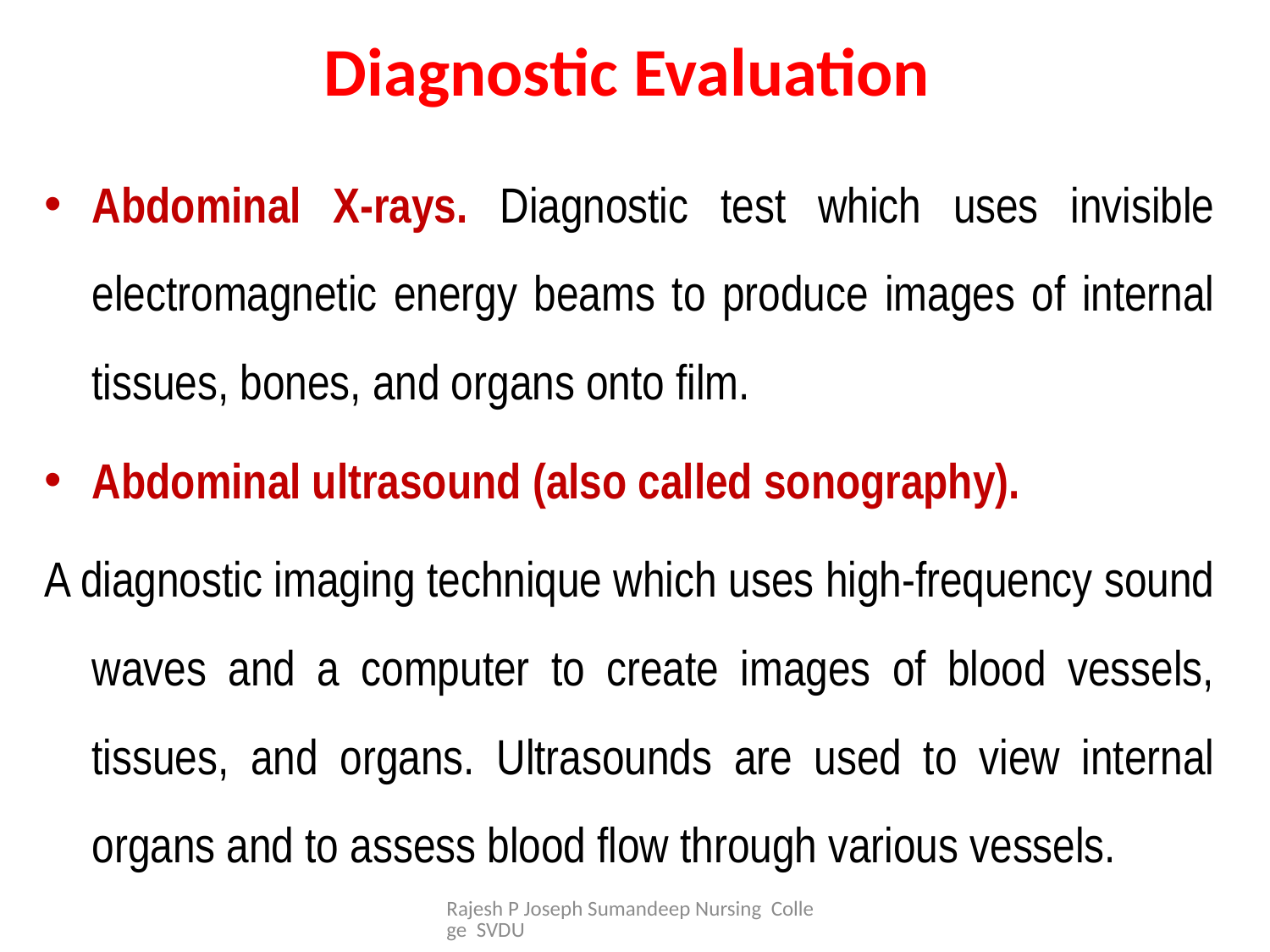

# Diagnostic Evaluation
Abdominal X-rays. Diagnostic test which uses invisible electromagnetic energy beams to produce images of internal tissues, bones, and organs onto film.
Abdominal ultrasound (also called sonography).
A diagnostic imaging technique which uses high-frequency sound waves and a computer to create images of blood vessels, tissues, and organs. Ultrasounds are used to view internal organs and to assess blood flow through various vessels.

Rajesh P Joseph Sumandeep Nursing  College  SVDU